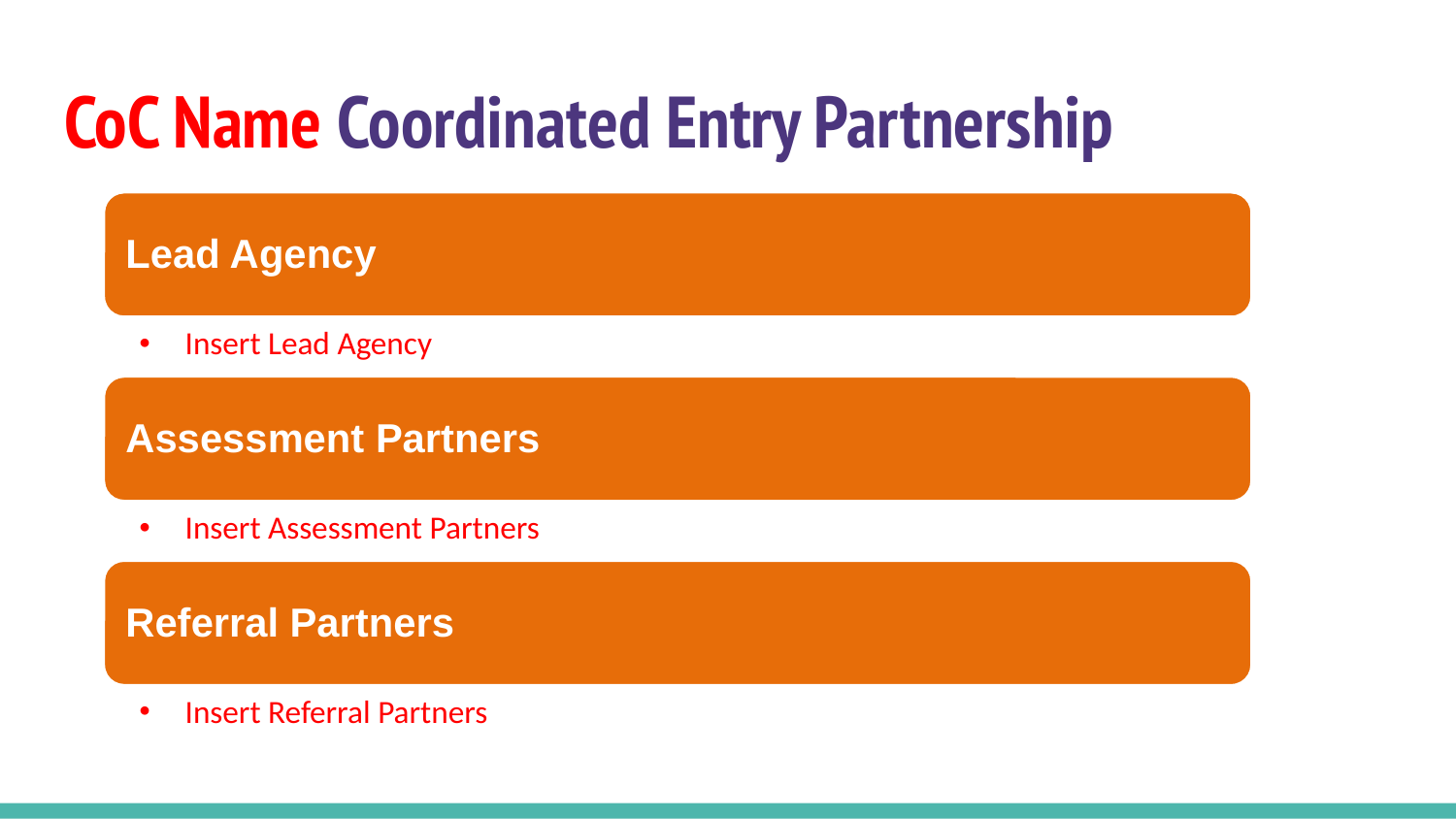

# CoC Name Coordinated Entry Partnership
Lead Agency
Insert Lead Agency
Assessment Partners
Insert Assessment Partners
Insert Referral Partners
Referral Partners